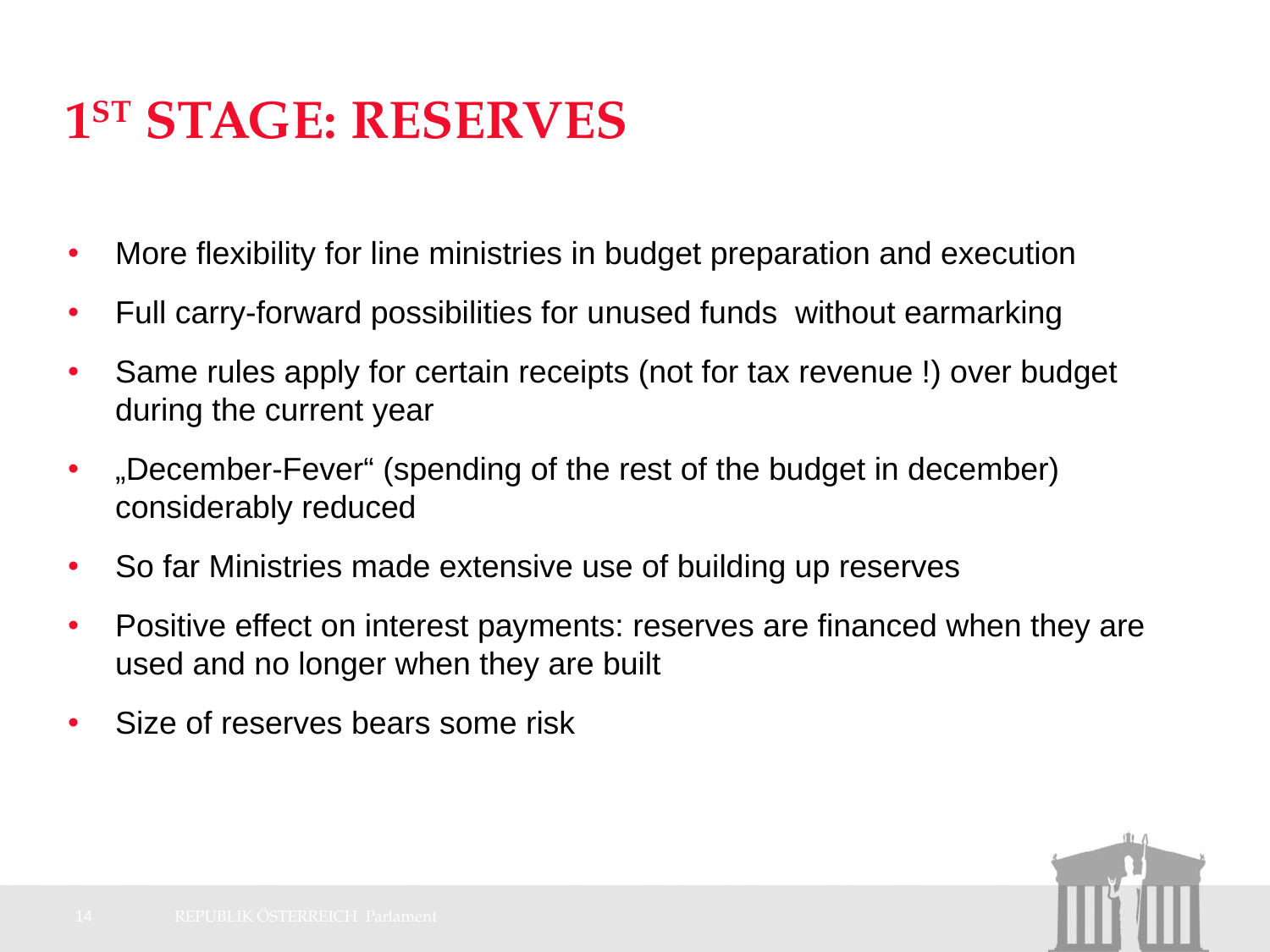

# 1st Stage: Reserves
More flexibility for line ministries in budget preparation and execution
Full carry-forward possibilities for unused funds  without earmarking
Same rules apply for certain receipts (not for tax revenue !) over budget during the current year
„December-Fever“ (spending of the rest of the budget in december) considerably reduced
So far Ministries made extensive use of building up reserves
Positive effect on interest payments: reserves are financed when they are used and no longer when they are built
Size of reserves bears some risk

- >
14
REPUBLIK ÖSTERREICH  Parlament